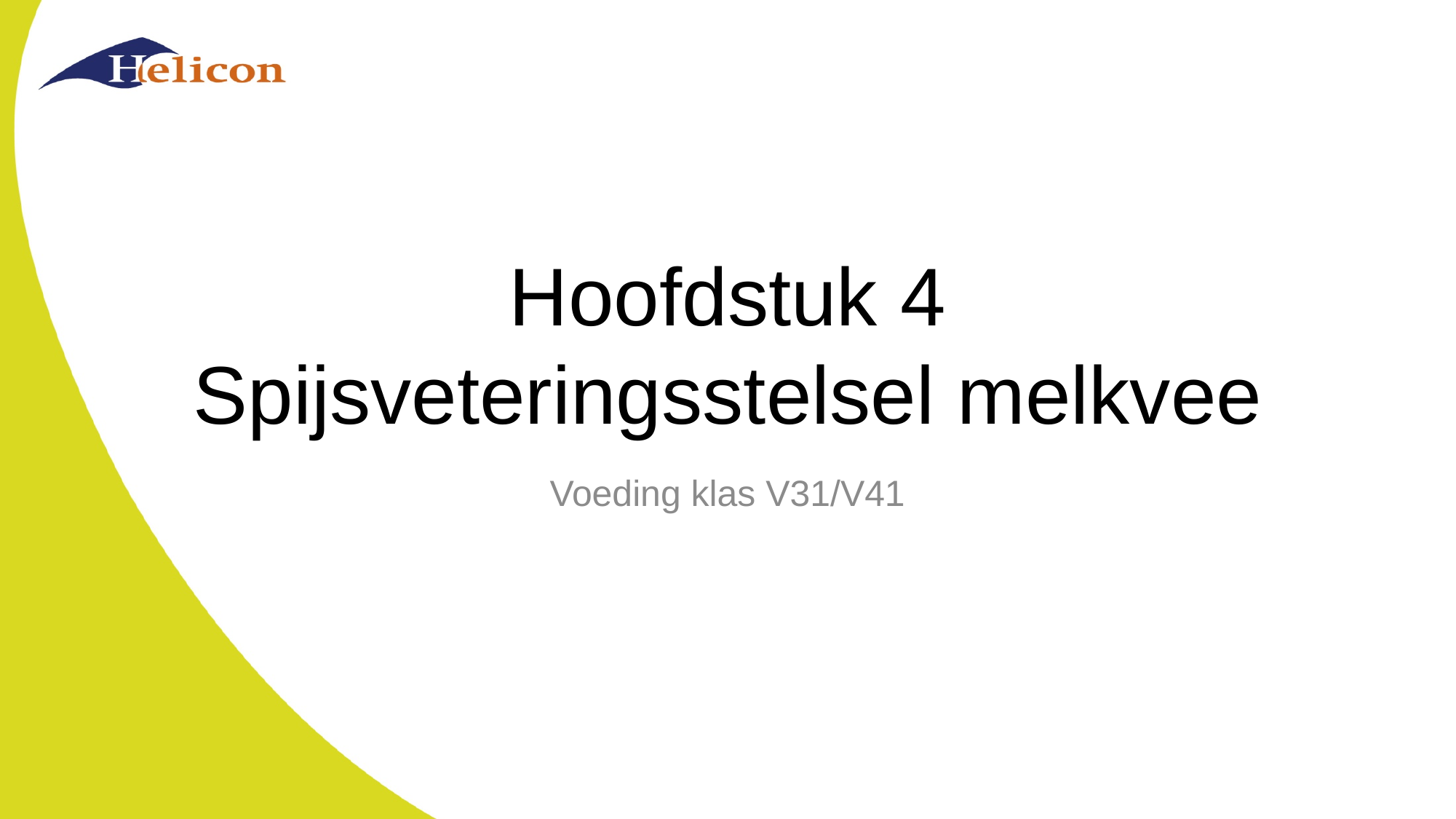

# Hoofdstuk 4 Spijsveteringsstelsel melkvee
Voeding klas V31/V41